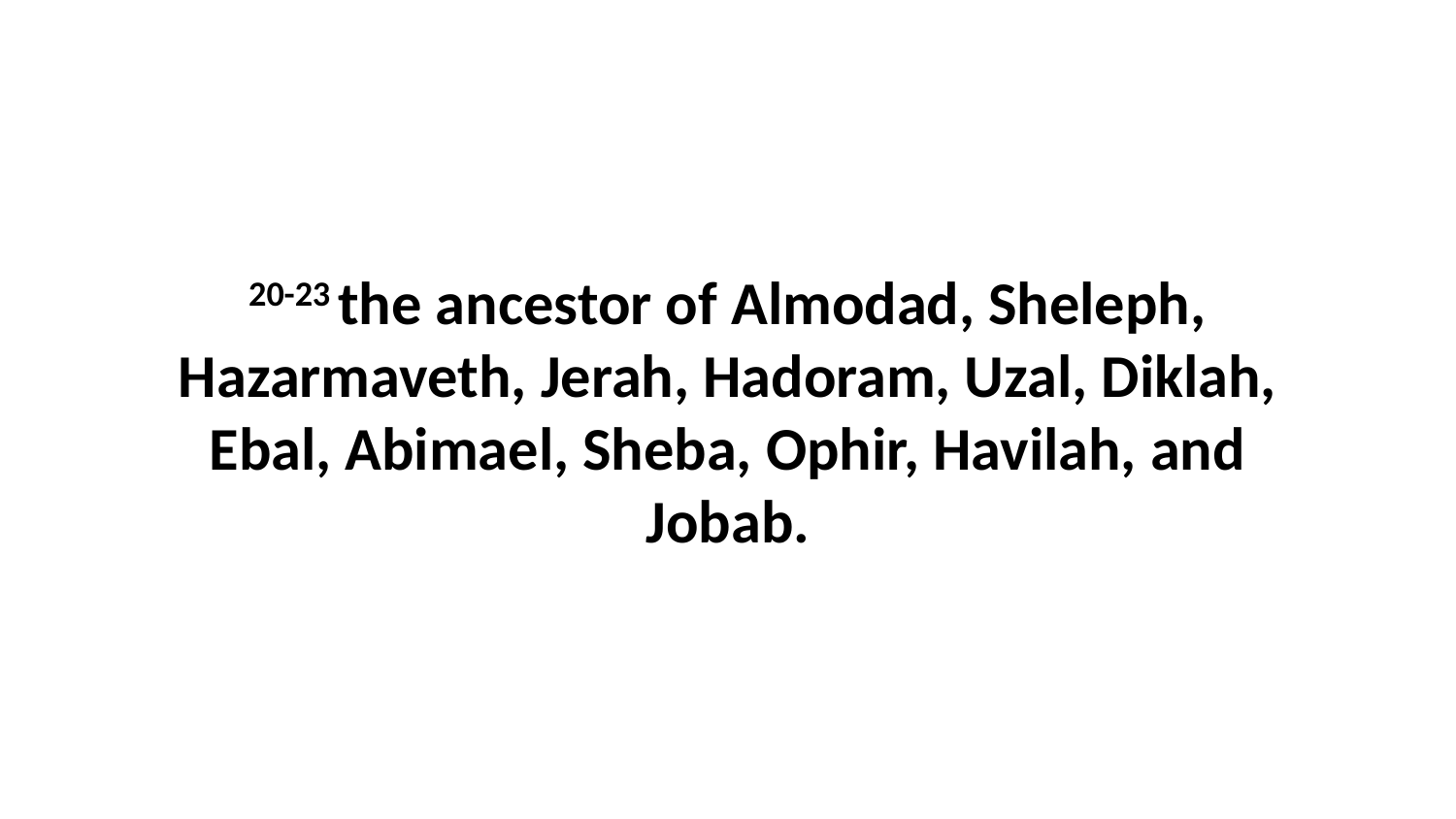

20-23 the ancestor of Almodad, Sheleph, Hazarmaveth, Jerah, Hadoram, Uzal, Diklah, Ebal, Abimael, Sheba, Ophir, Havilah, and Jobab.